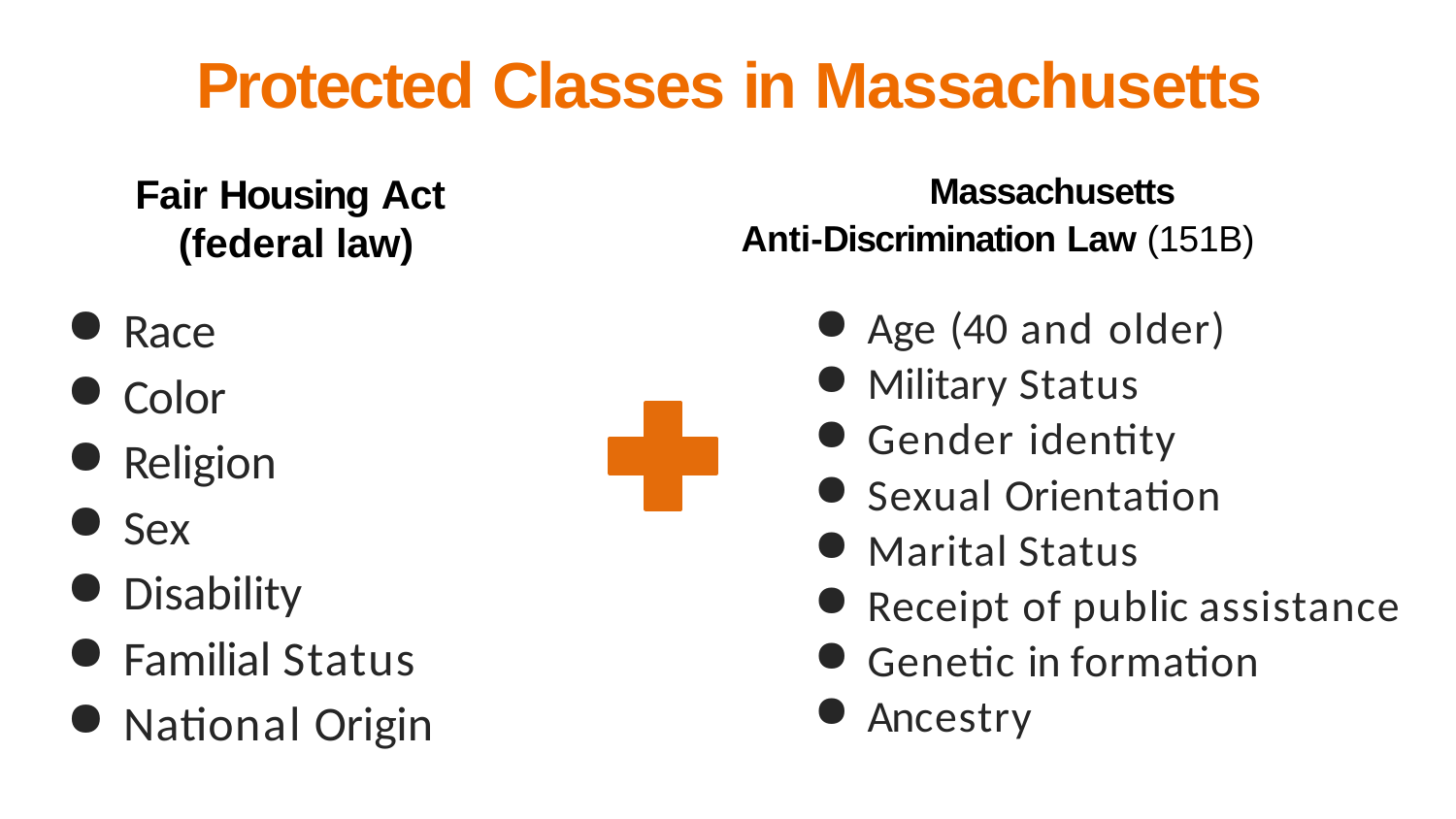

# Protected Classes in Massachusetts
Massachusetts
Anti-Discrimination Law (151B)
Fair Housing Act
(federal law)
Age (40 and older)
Military Status
Gender identity
Sexual Orientation
Marital Status
Receipt of public assistance
Genetic in formation
Ancestry
Race
Color
Religion
Sex
Disability
Familial Status
National Origin